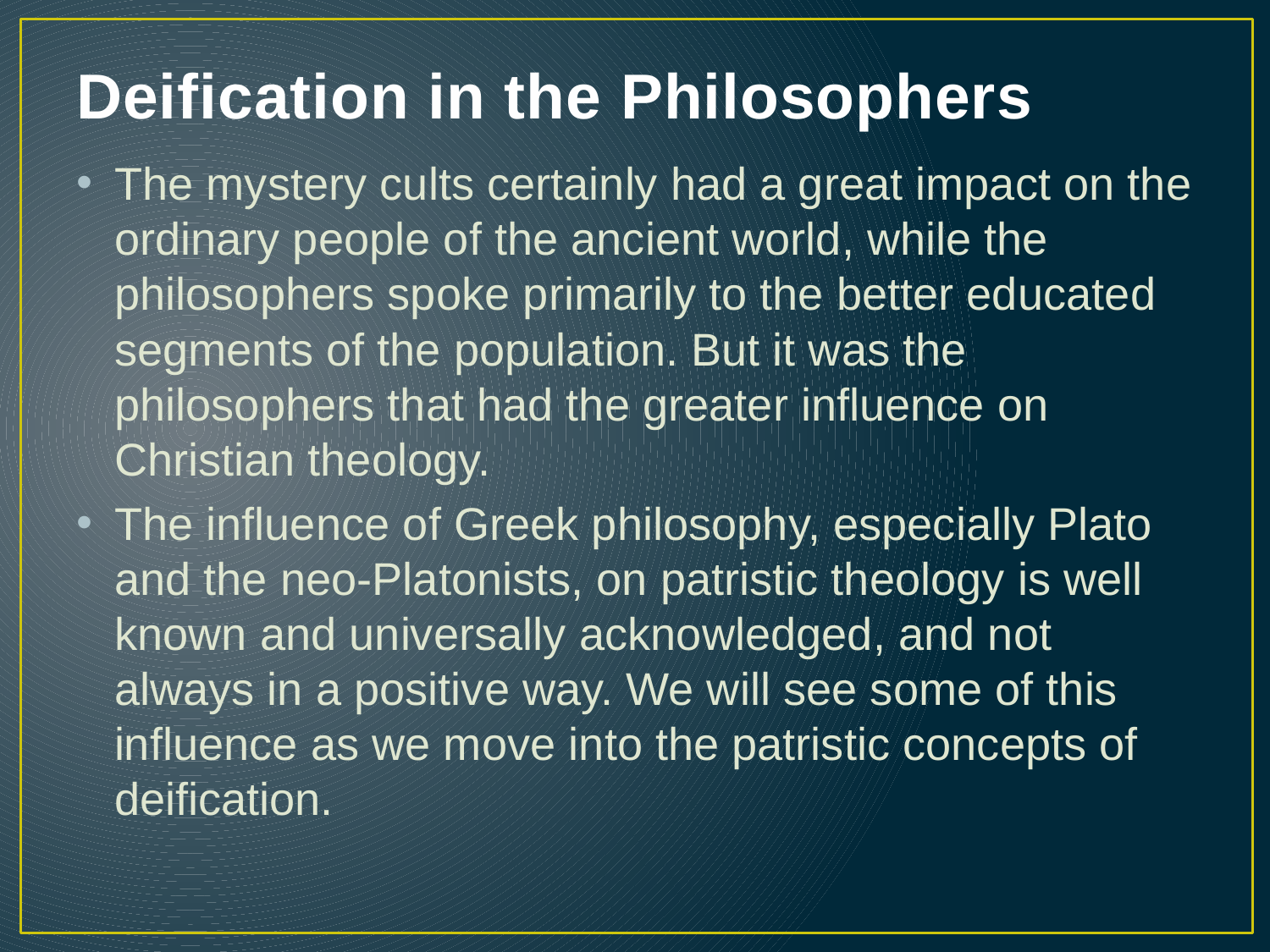

# Deification in the Philosophers
The mystery cults certainly had a great impact on the ordinary people of the ancient world, while the philosophers spoke primarily to the better educated segments of the population. But it was the philosophers that had the greater influence on Christian theology.
The influence of Greek philosophy, especially Plato and the neo-Platonists, on patristic theology is well known and universally acknowledged, and not always in a positive way. We will see some of this influence as we move into the patristic concepts of deification.